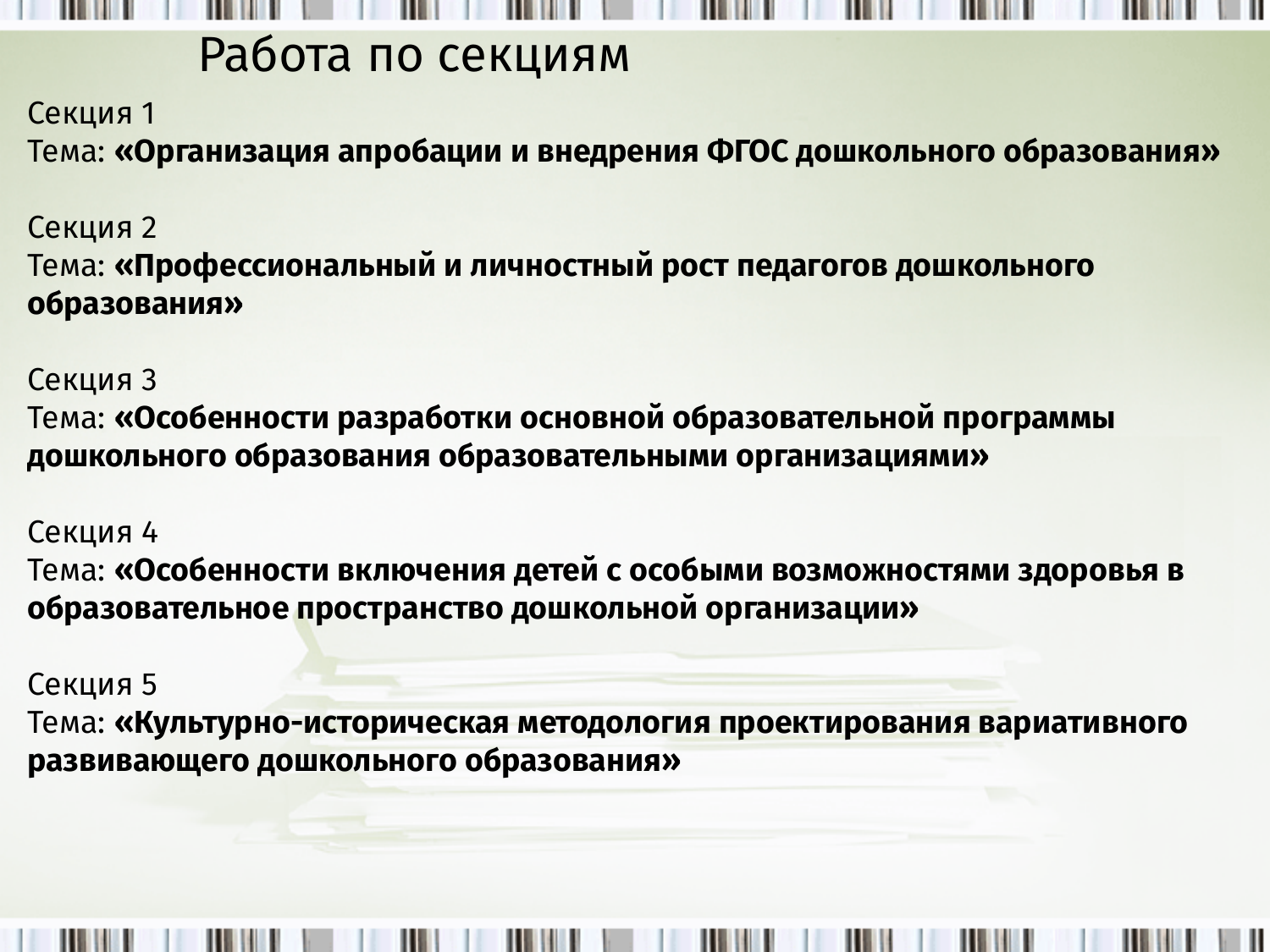

Работа по секциям
Секция 1
Тема: «Организация апробации и внедрения ФГОС дошкольного образования»

Секция 2
Тема: «Профессиональный и личностный рост педагогов дошкольного образования»

Секция 3
Тема: «Особенности разработки основной образовательной программы дошкольного образования образовательными организациями»

Секция 4
Тема: «Особенности включения детей с особыми возможностями здоровья в образовательное пространство дошкольной организации»

Секция 5
Тема: «Культурно-историческая методология проектирования вариативного развивающего дошкольного образования»